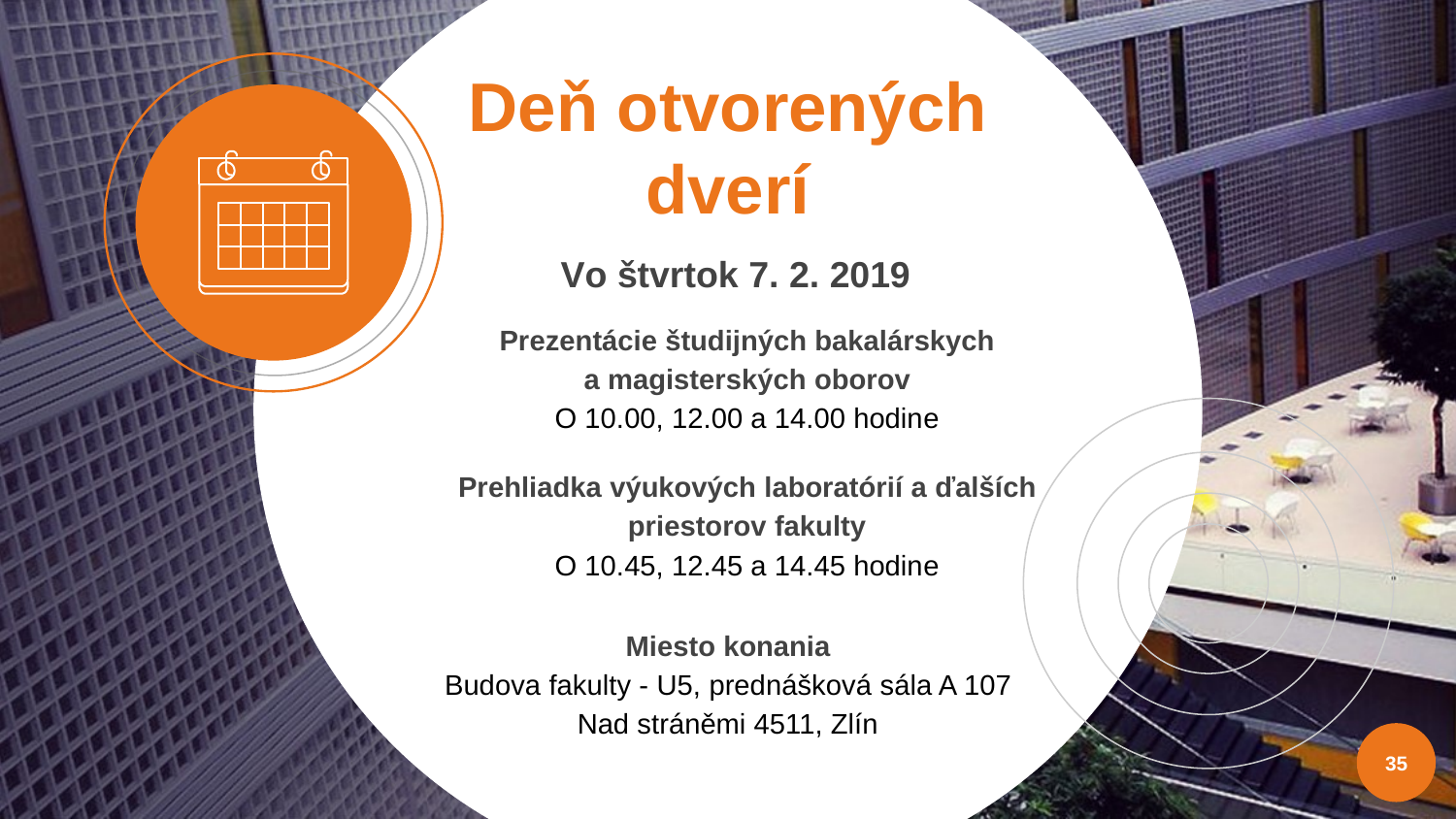

# Deň otvorených dverí

Vo štvrtok 7. 2. 2019

Prezentácie študijných bakalárskych
a magisterských oborov
O 10.00, 12.00 a 14.00 hodine

Prehliadka výukových laboratórií a ďalších
priestorov fakulty
O 10.45, 12.45 a 14.45 hodine

Miesto konania
Budova fakulty - U5, prednášková sála A 107
Nad stráněmi 4511, Zlín

35